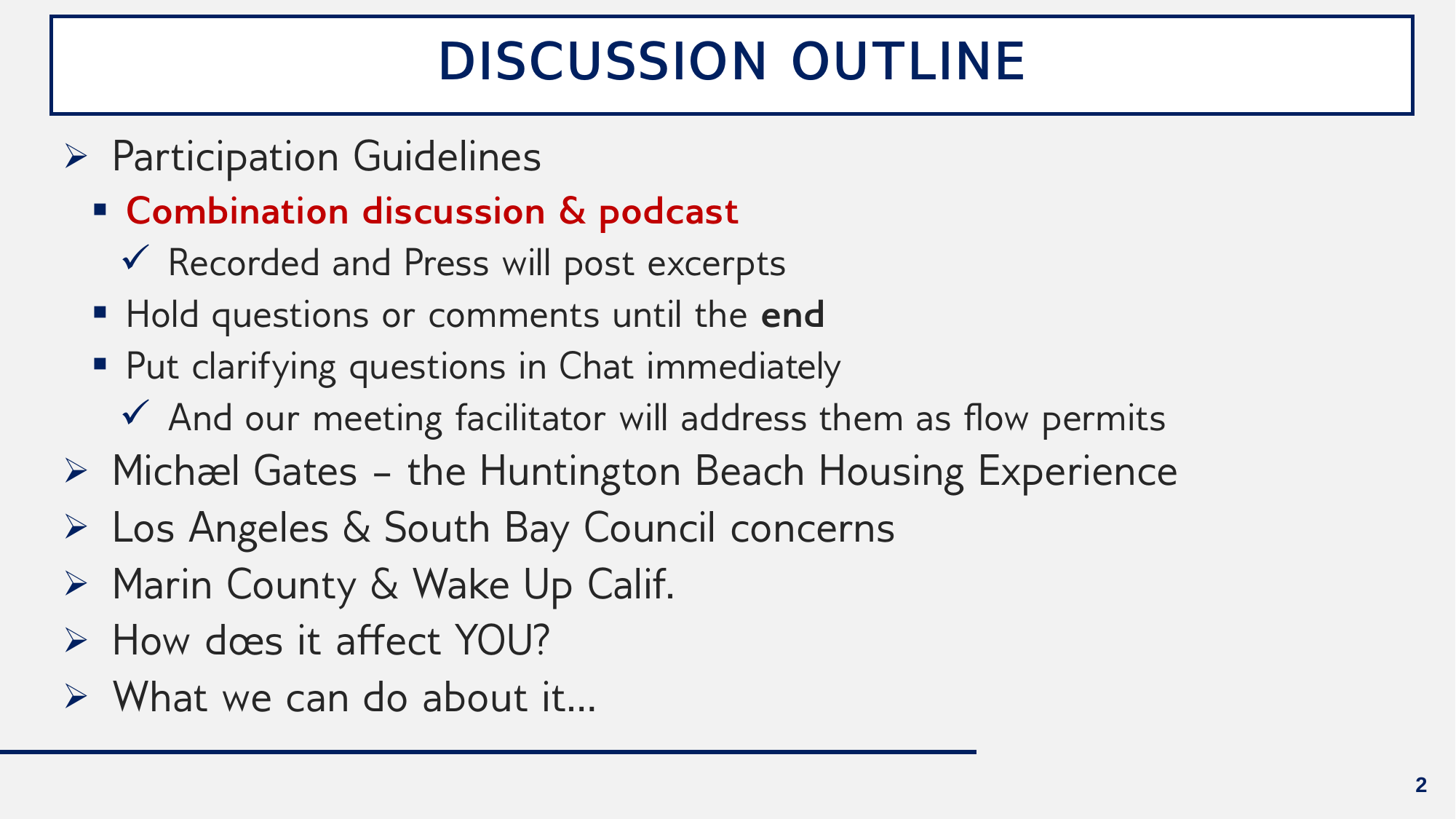

# Discussion outline
Participation Guidelines
Combination discussion & podcast
Recorded and Press will post excerpts
Hold questions or comments until the end
Put clarifying questions in Chat immediately
And our meeting facilitator will address them as flow permits
Michael Gates – the Huntington Beach Housing Experience
Los Angeles & South Bay Council concerns
Marin County & Wake Up Calif.
How does it affect YOU?
What we can do about it…
2